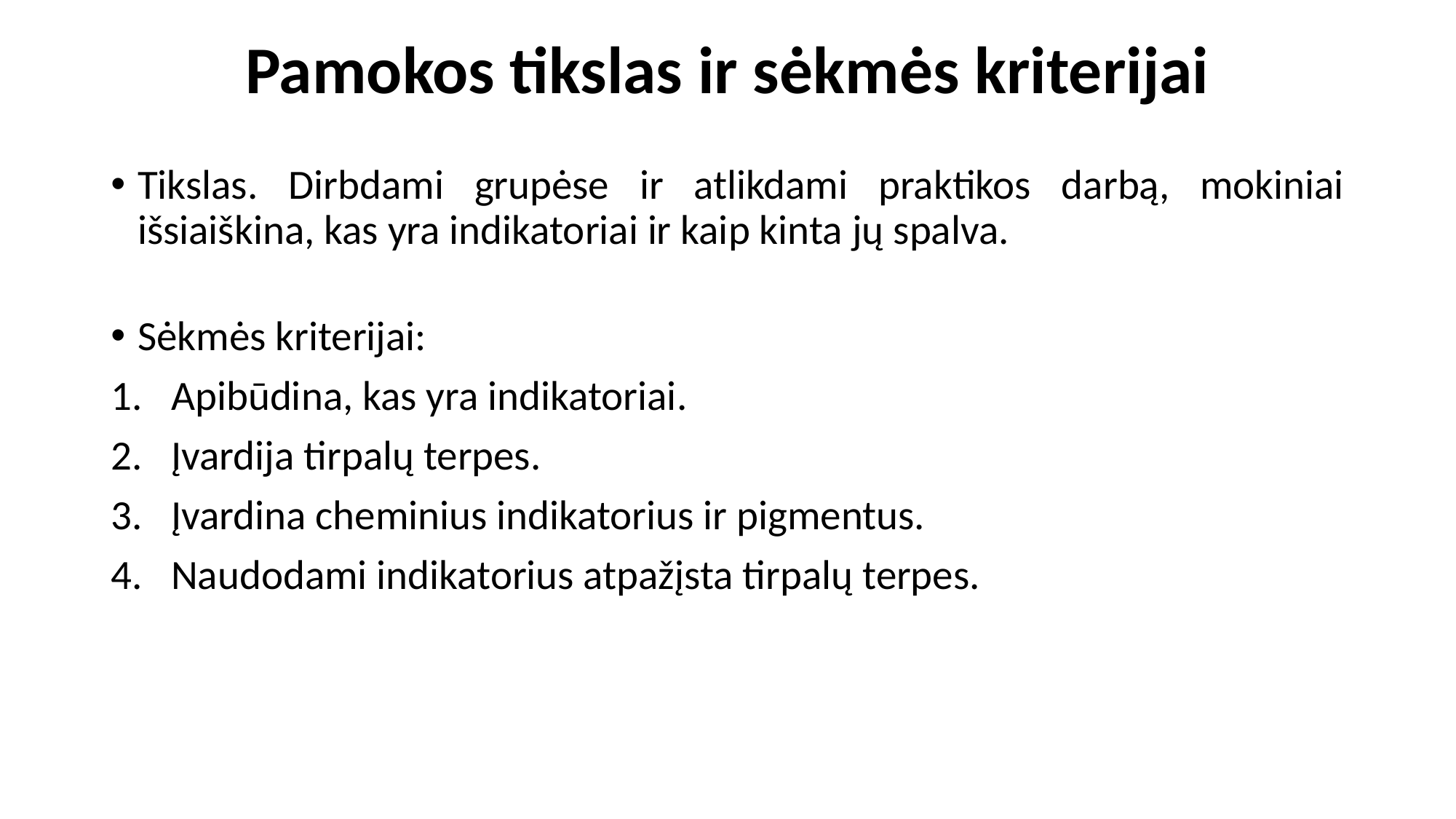

# Pamokos tikslas ir sėkmės kriterijai
Tikslas. Dirbdami grupėse ir atlikdami praktikos darbą, mokiniai išsiaiškina, kas yra indikatoriai ir kaip kinta jų spalva.

Sėkmės kriterijai:
Apibūdina, kas yra indikatoriai.
Įvardija tirpalų terpes.
Įvardina cheminius indikatorius ir pigmentus.
Naudodami indikatorius atpažįsta tirpalų terpes.